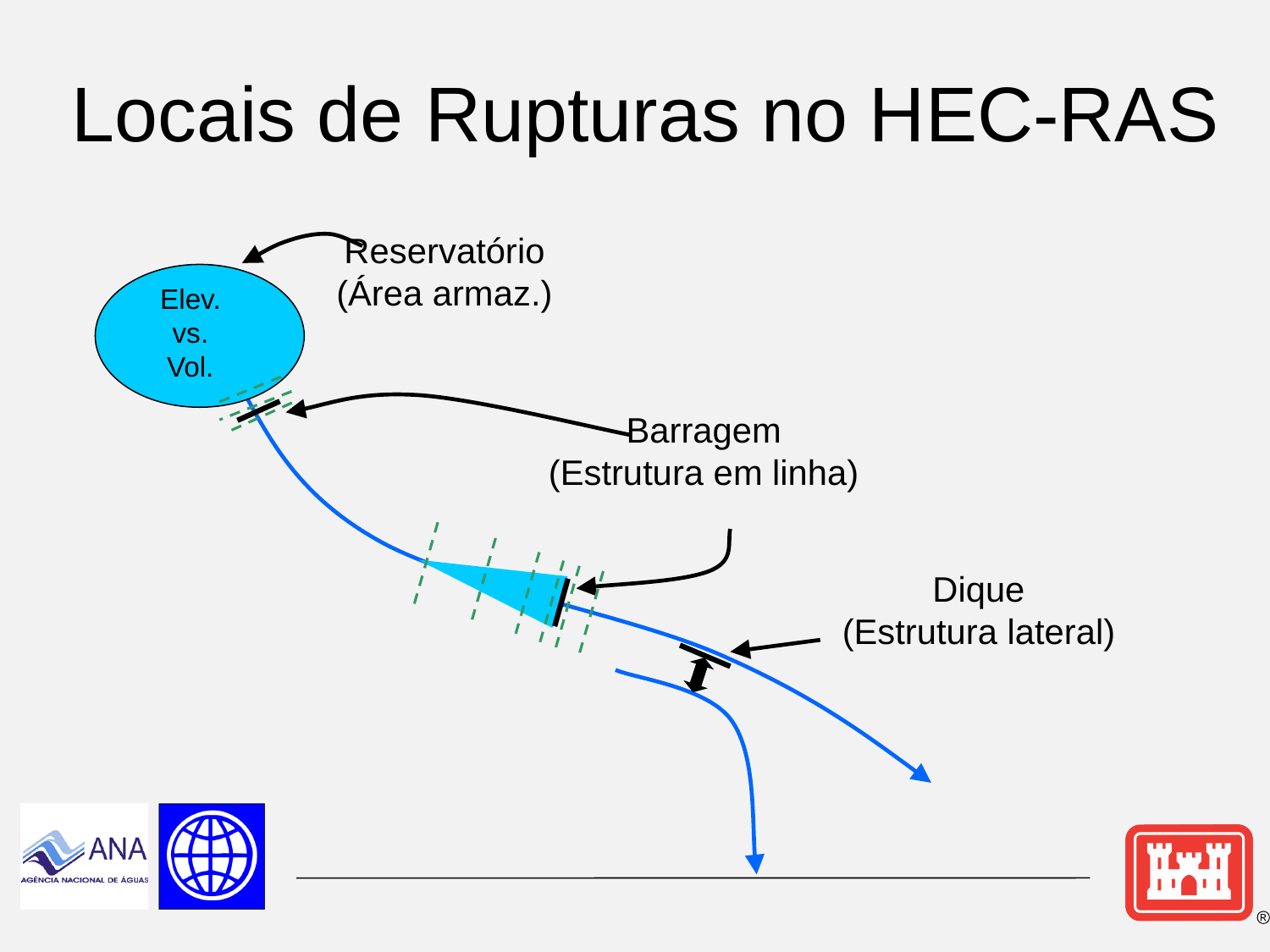

# Locais de Rupturas no HEC-RAS
Reservatório
(Área armaz.)

Elev.
vs.
Vol.

Barragem
(Estrutura em linha)

Dique
(Estrutura lateral)